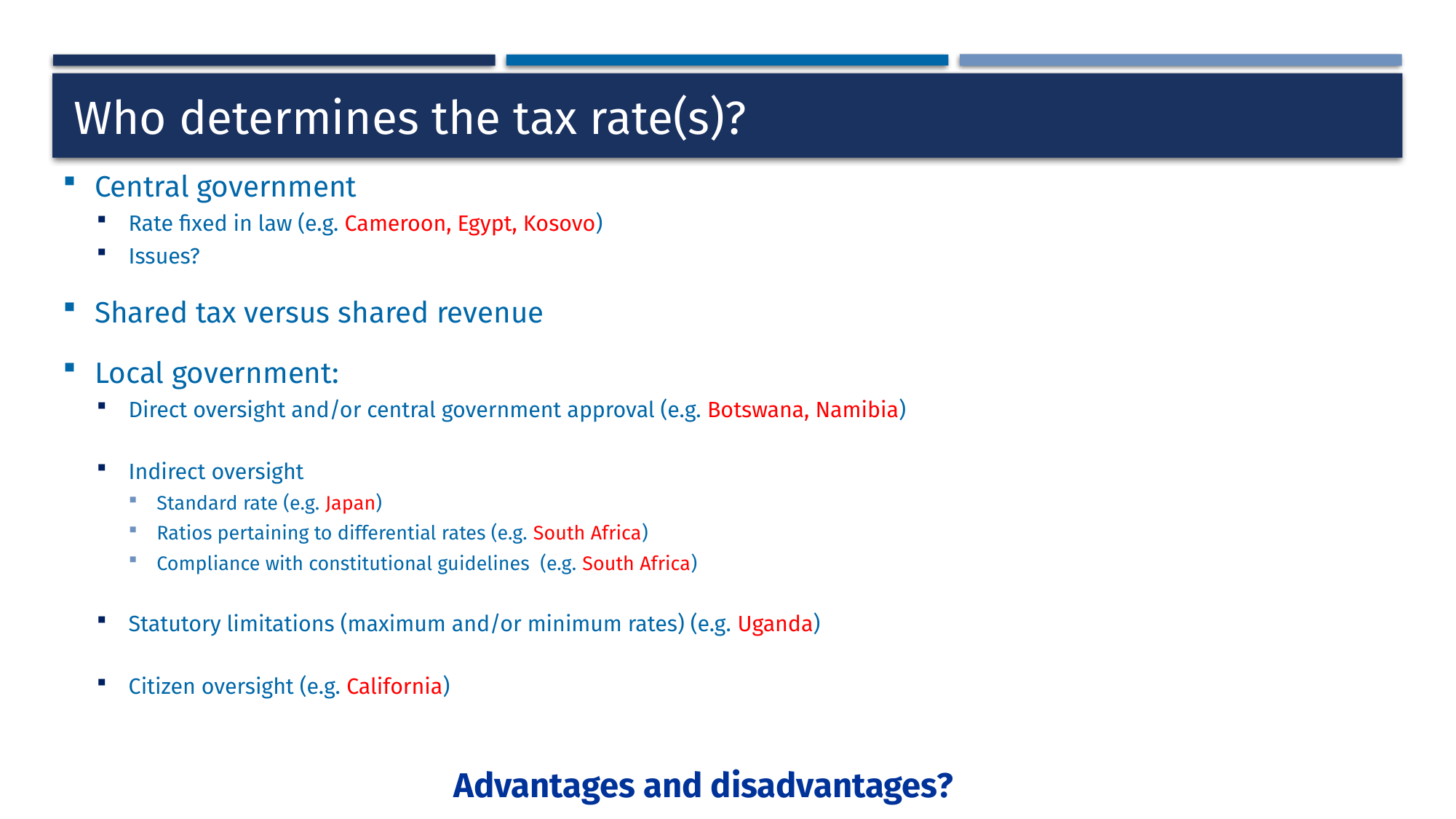

# Who determines the tax rate(s)?
Central government
Rate fixed in law (e.g. Cameroon, Egypt, Kosovo)
Issues?

Shared tax versus shared revenue

Local government:
Direct oversight and/or central government approval (e.g. Botswana, Namibia)

Indirect oversight
Standard rate (e.g. Japan)
Ratios pertaining to differential rates (e.g. South Africa)
Compliance with constitutional guidelines  (e.g. South Africa)

Statutory limitations (maximum and/or minimum rates) (e.g. Uganda)

Citizen oversight (e.g. California)

Advantages and disadvantages?